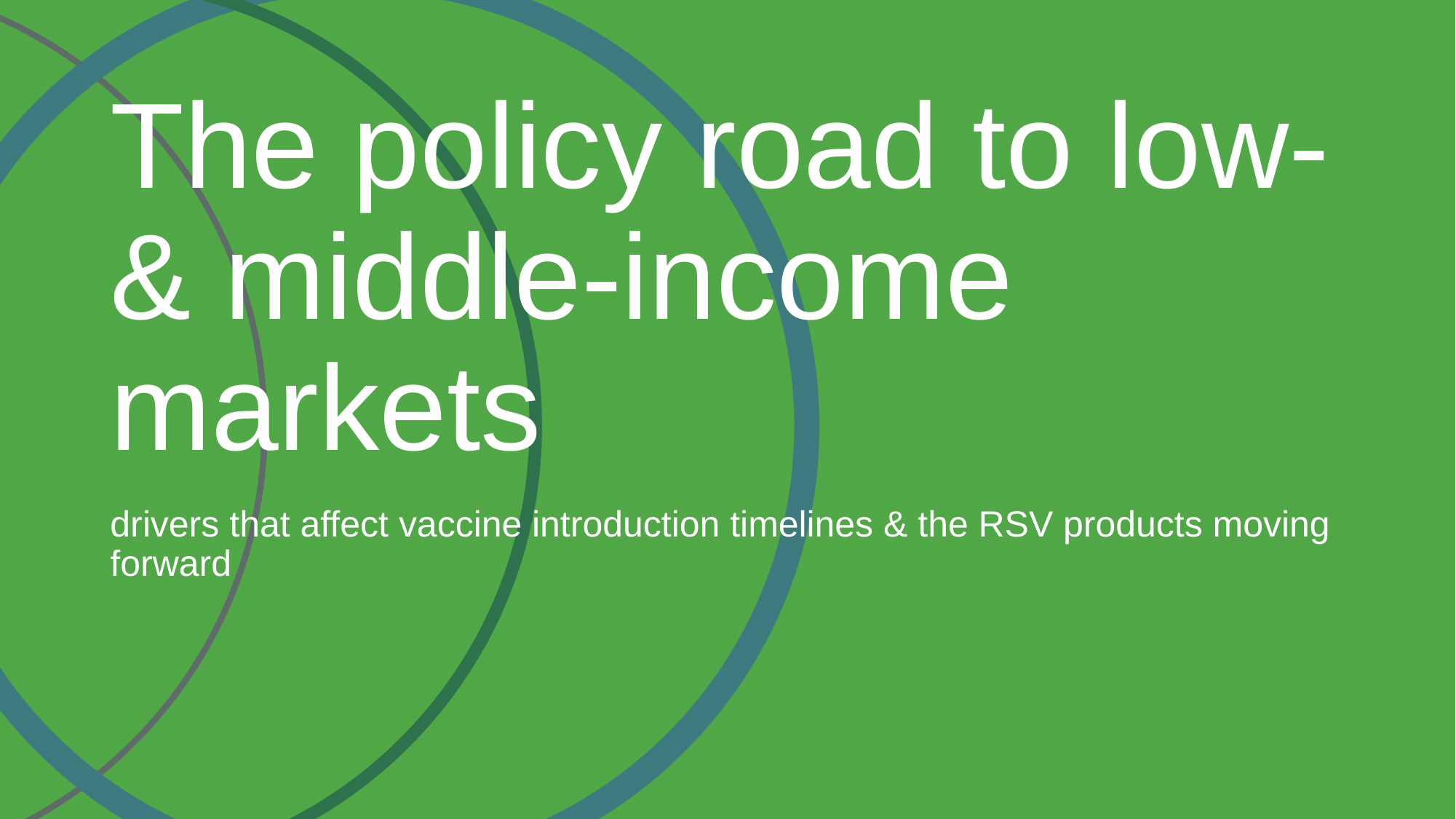

# The policy road to low- & middle-income markets
drivers that affect vaccine introduction timelines & the RSV products moving forward